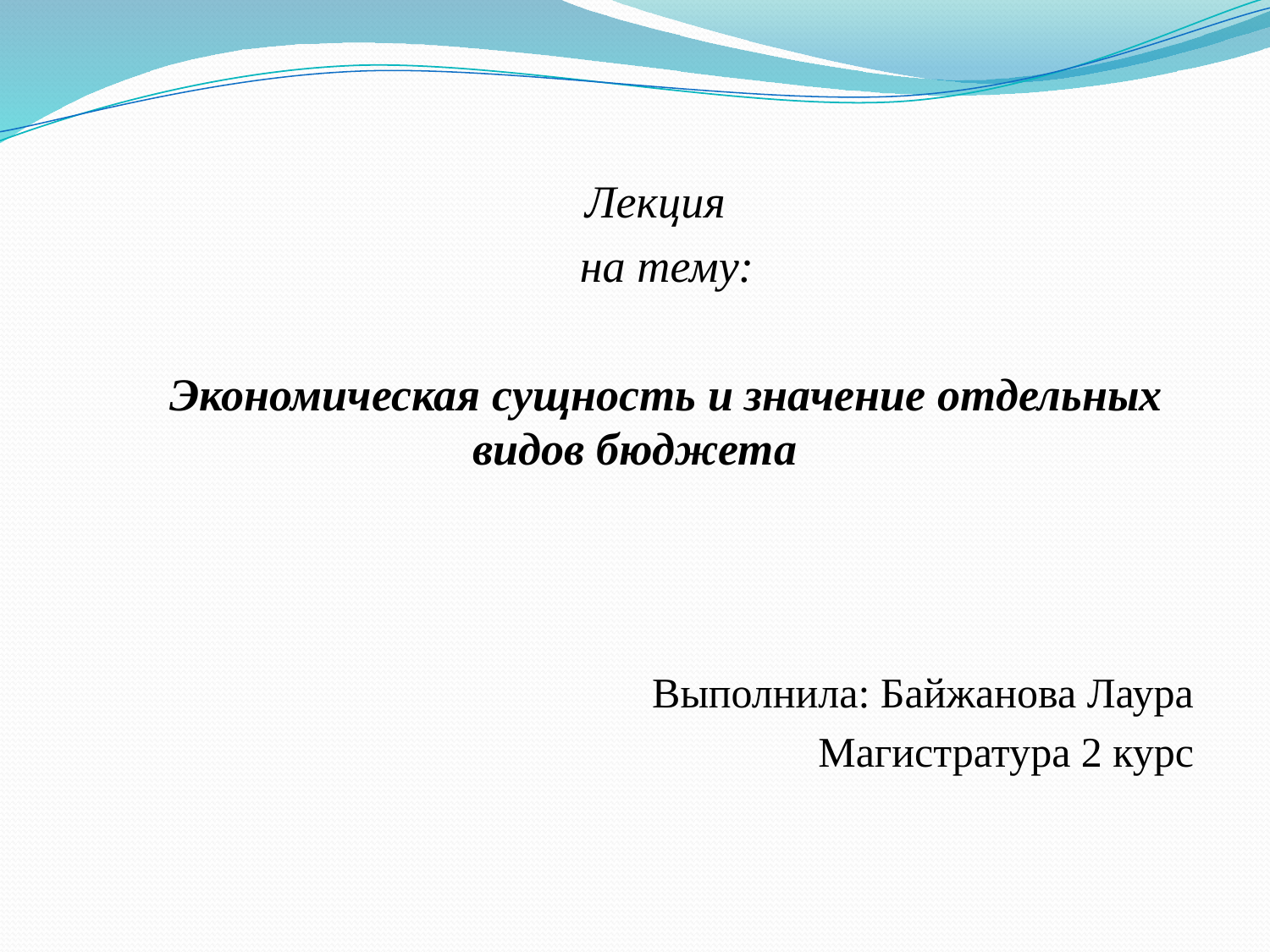

Лекция
на тему:

Экономическая сущность и значение отдельных видов бюджета

Выполнила: Байжанова Лаура
Магистратура 2 курс